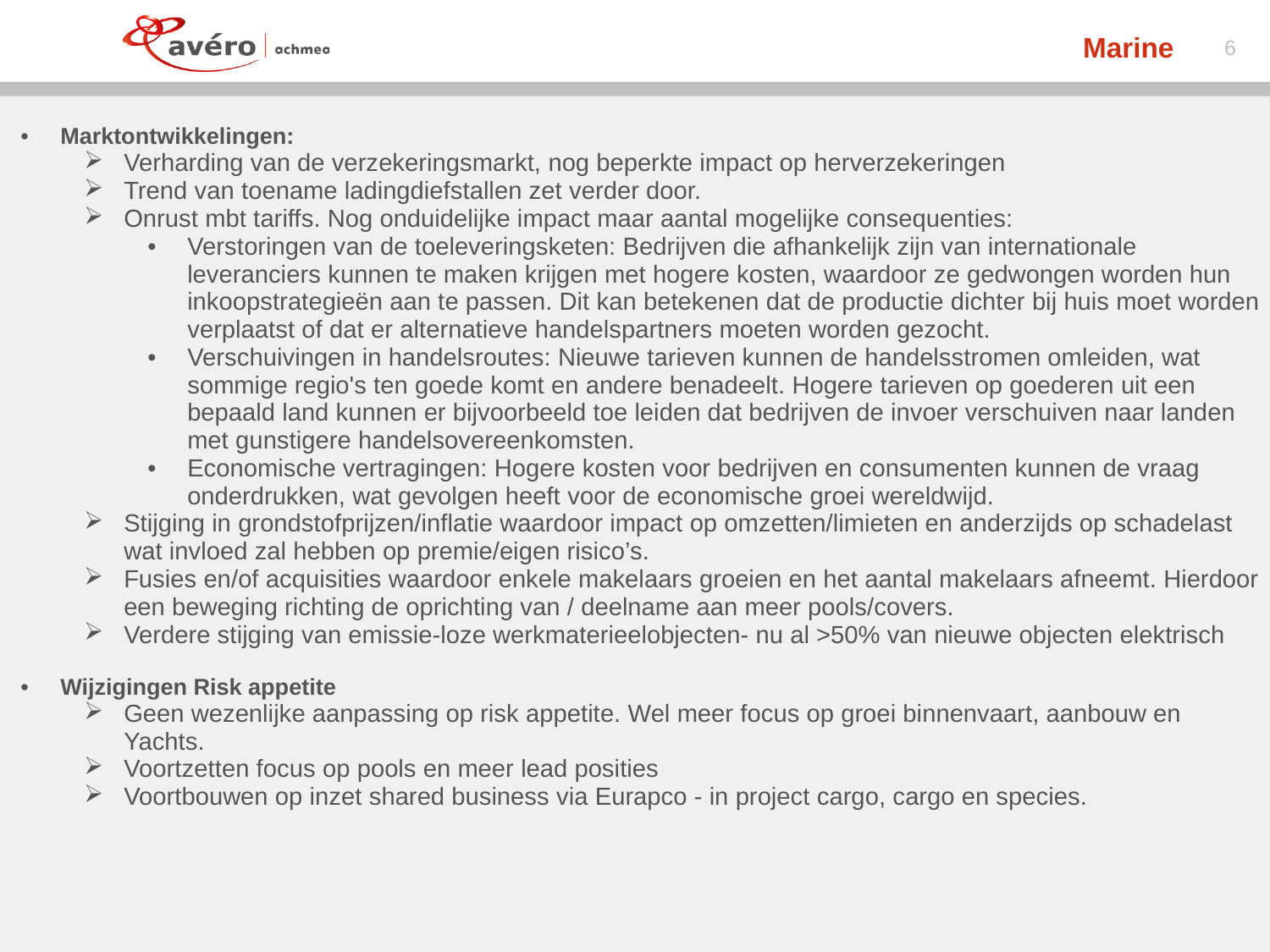

Marine
6
| Marktontwikkelingen: Verharding van de verzekeringsmarkt, nog beperkte impact op herverzekeringen Trend van toename ladingdiefstallen zet verder door.  Onrust mbt tariffs. Nog onduidelijke impact maar aantal mogelijke consequenties: Verstoringen van de toeleveringsketen: Bedrijven die afhankelijk zijn van internationale leveranciers kunnen te maken krijgen met hogere kosten, waardoor ze gedwongen worden hun inkoopstrategieën aan te passen. Dit kan betekenen dat de productie dichter bij huis moet worden verplaatst of dat er alternatieve handelspartners moeten worden gezocht. Verschuivingen in handelsroutes: Nieuwe tarieven kunnen de handelsstromen omleiden, wat sommige regio's ten goede komt en andere benadeelt. Hogere tarieven op goederen uit een bepaald land kunnen er bijvoorbeeld toe leiden dat bedrijven de invoer verschuiven naar landen met gunstigere handelsovereenkomsten. Economische vertragingen: Hogere kosten voor bedrijven en consumenten kunnen de vraag onderdrukken, wat gevolgen heeft voor de economische groei wereldwijd. Stijging in grondstofprijzen/inflatie waardoor impact op omzetten/limieten en anderzijds op schadelast wat invloed zal hebben op premie/eigen risico’s. Fusies en/of acquisities waardoor enkele makelaars groeien en het aantal makelaars afneemt. Hierdoor een beweging richting de oprichting van / deelname aan meer pools/covers. Verdere stijging van emissie-loze werkmaterieelobjecten- nu al >50% van nieuwe objecten elektrisch Wijzigingen Risk appetite Geen wezenlijke aanpassing op risk appetite. Wel meer focus op groei binnenvaart, aanbouw en Yachts. Voortzetten focus op pools en meer lead posities Voortbouwen op inzet shared business via Eurapco - in project cargo, cargo en species. |
| --- |
|  |